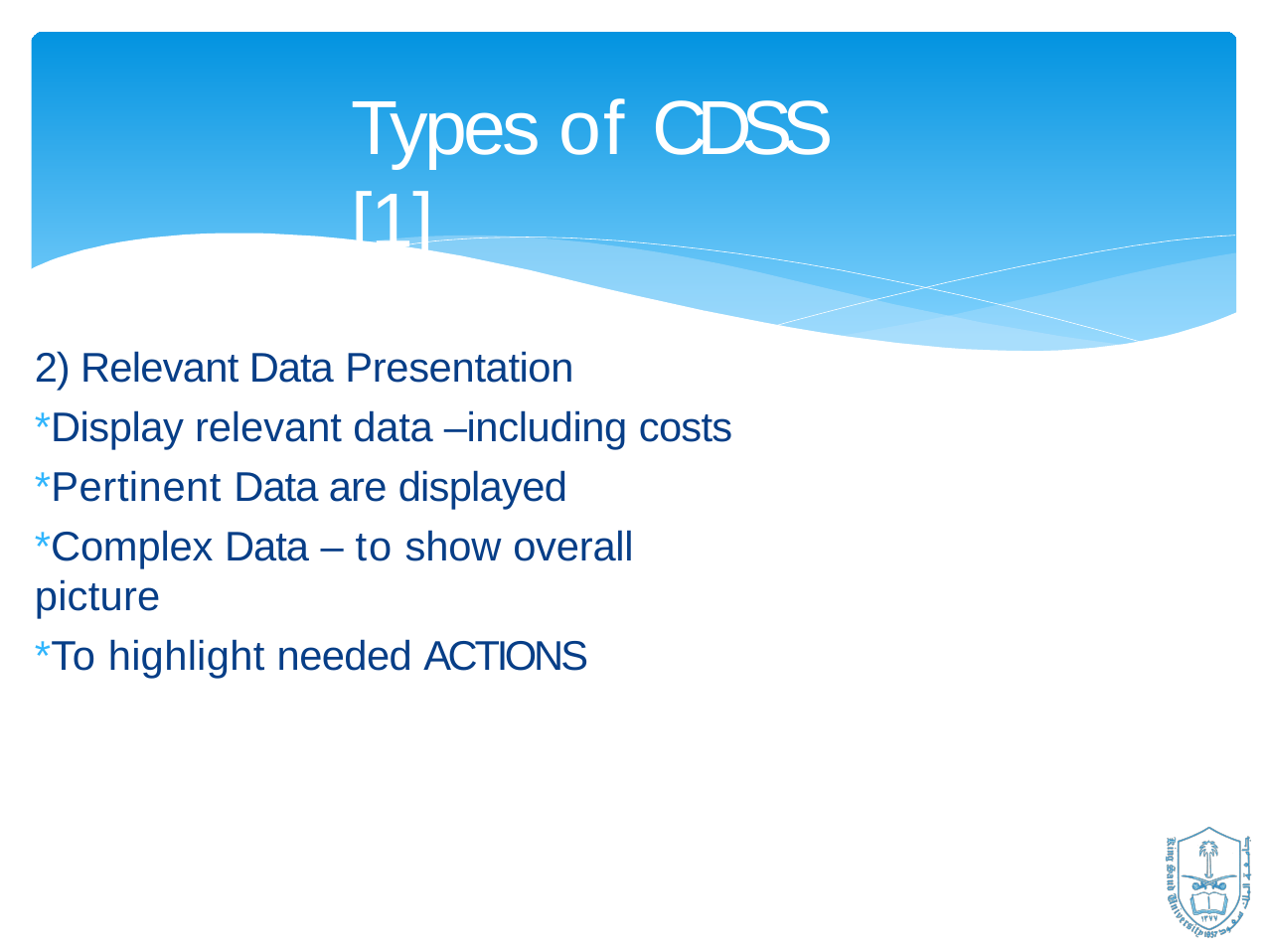

# Types of CDSS [1]
2) Relevant Data Presentation
*Display relevant data –including costs
*Pertinent Data are displayed
*Complex Data – to show overall picture
*To highlight needed ACTIONS